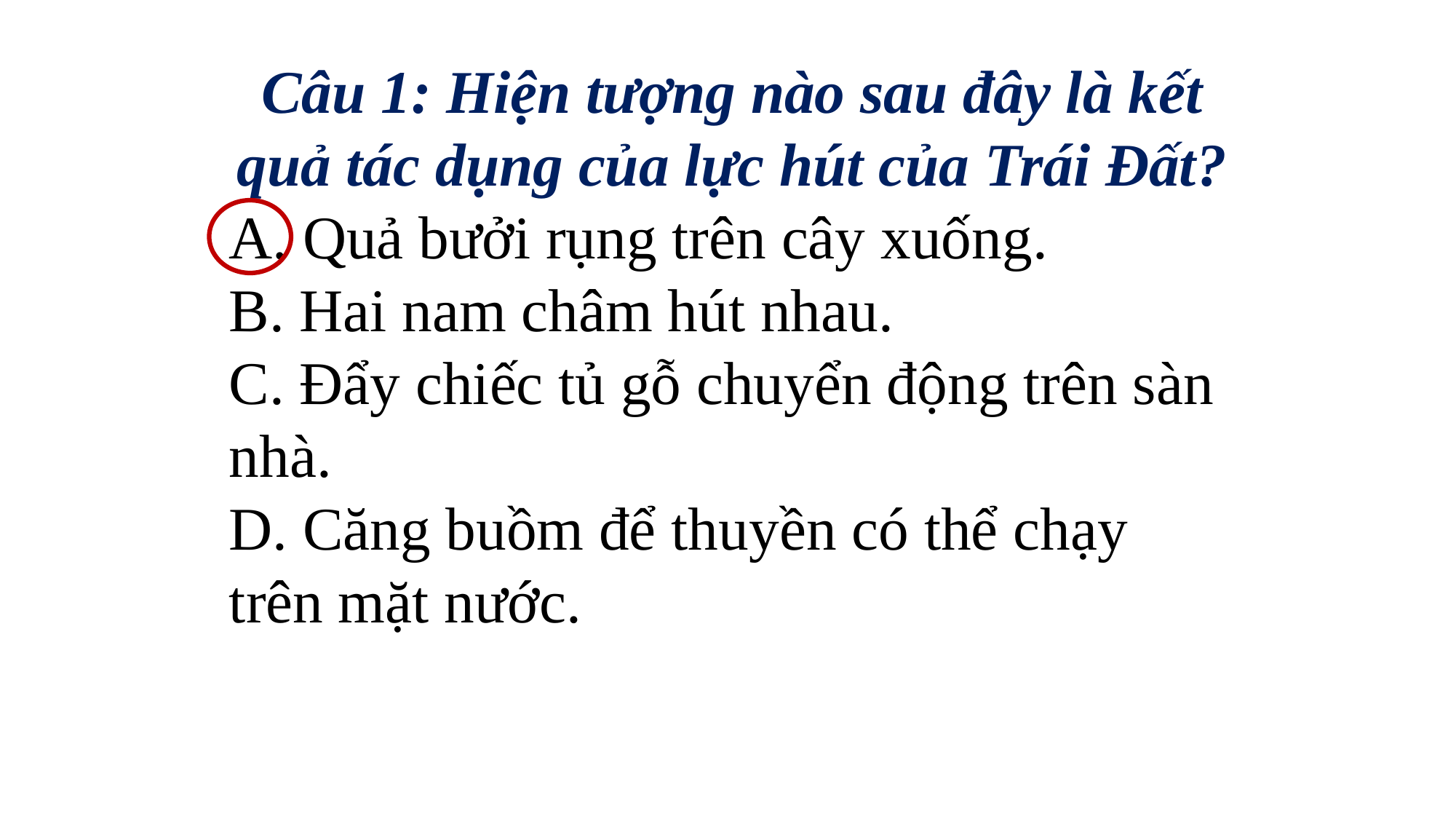

Câu 1: Hiện tượng nào sau đây là kết quả tác dụng của lực hút của Trái Đất?
A. Quả bưởi rụng trên cây xuống.
B. Hai nam châm hút nhau.
C. Đẩy chiếc tủ gỗ chuyển động trên sàn nhà.
D. Căng buồm để thuyền có thể chạy trên mặt nước.